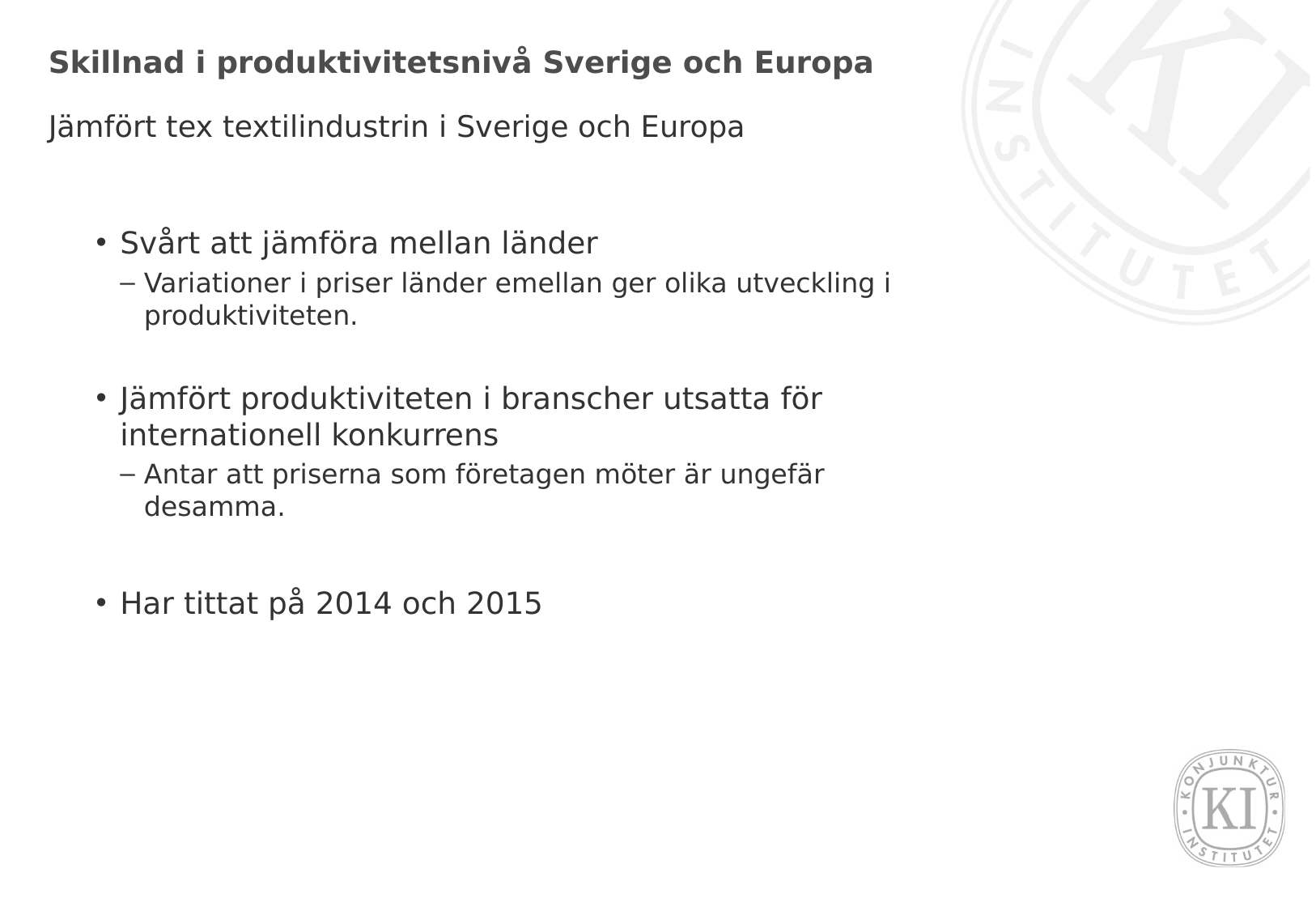

# Skillnad i produktivitetsnivå Sverige och Europa
Jämfört tex textilindustrin i Sverige och Europa

Svårt att jämföra mellan länder
Variationer i priser länder emellan ger olika utveckling i produktiviteten.

Jämfört produktiviteten i branscher utsatta för internationell konkurrens
Antar att priserna som företagen möter är ungefär desamma.

Har tittat på 2014 och 2015